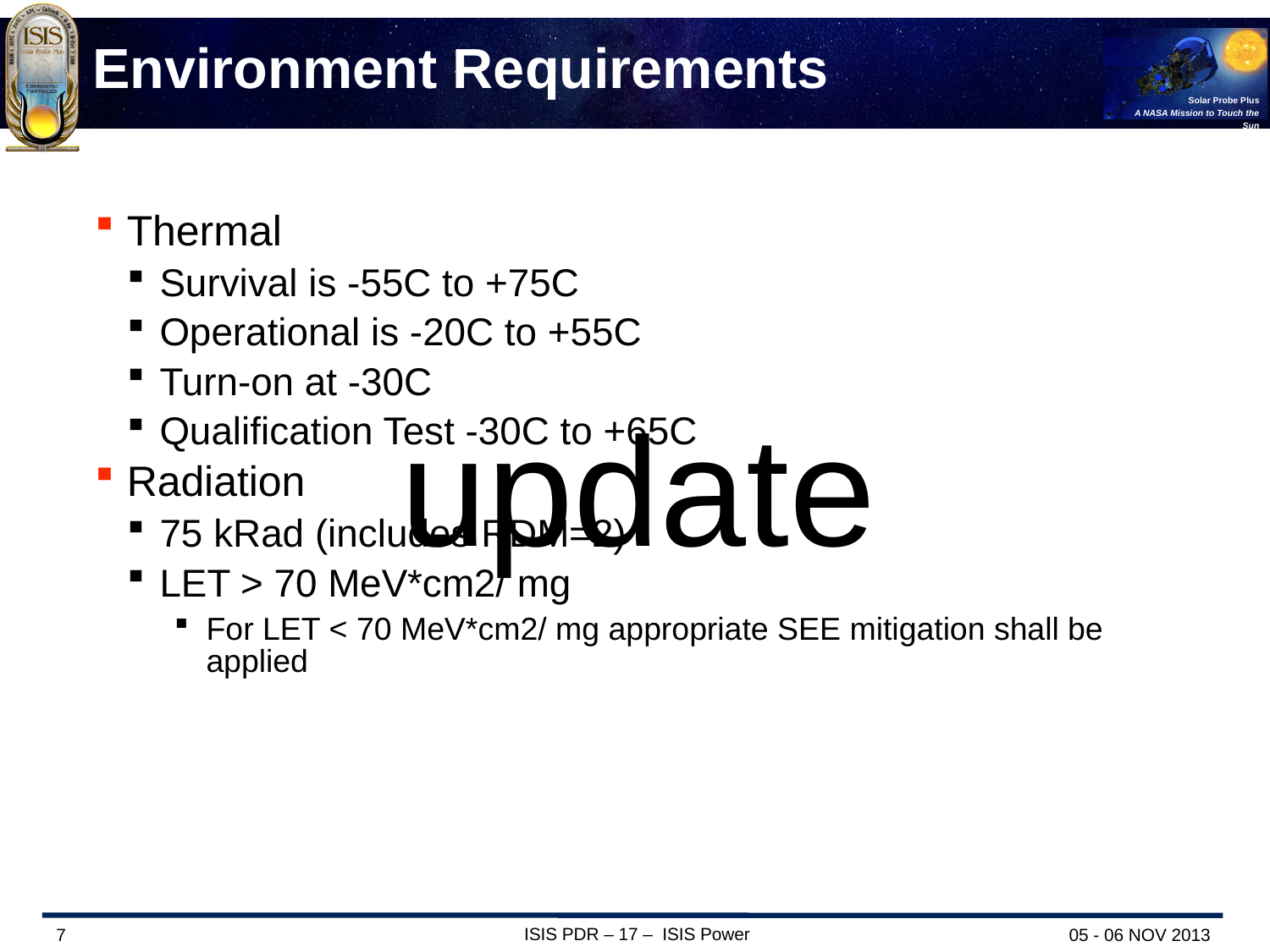

# Environment Requirements
Thermal
Survival is -55C to +75C
Operational is -20C to +55C
Turn-on at -30C
Qualification Test -30C to +65C
Radiation
75 kRad (includes RDM=2)
LET > 70 MeV*cm2/ mg
For LET < 70 MeV*cm2/ mg appropriate SEE mitigation shall be applied

update